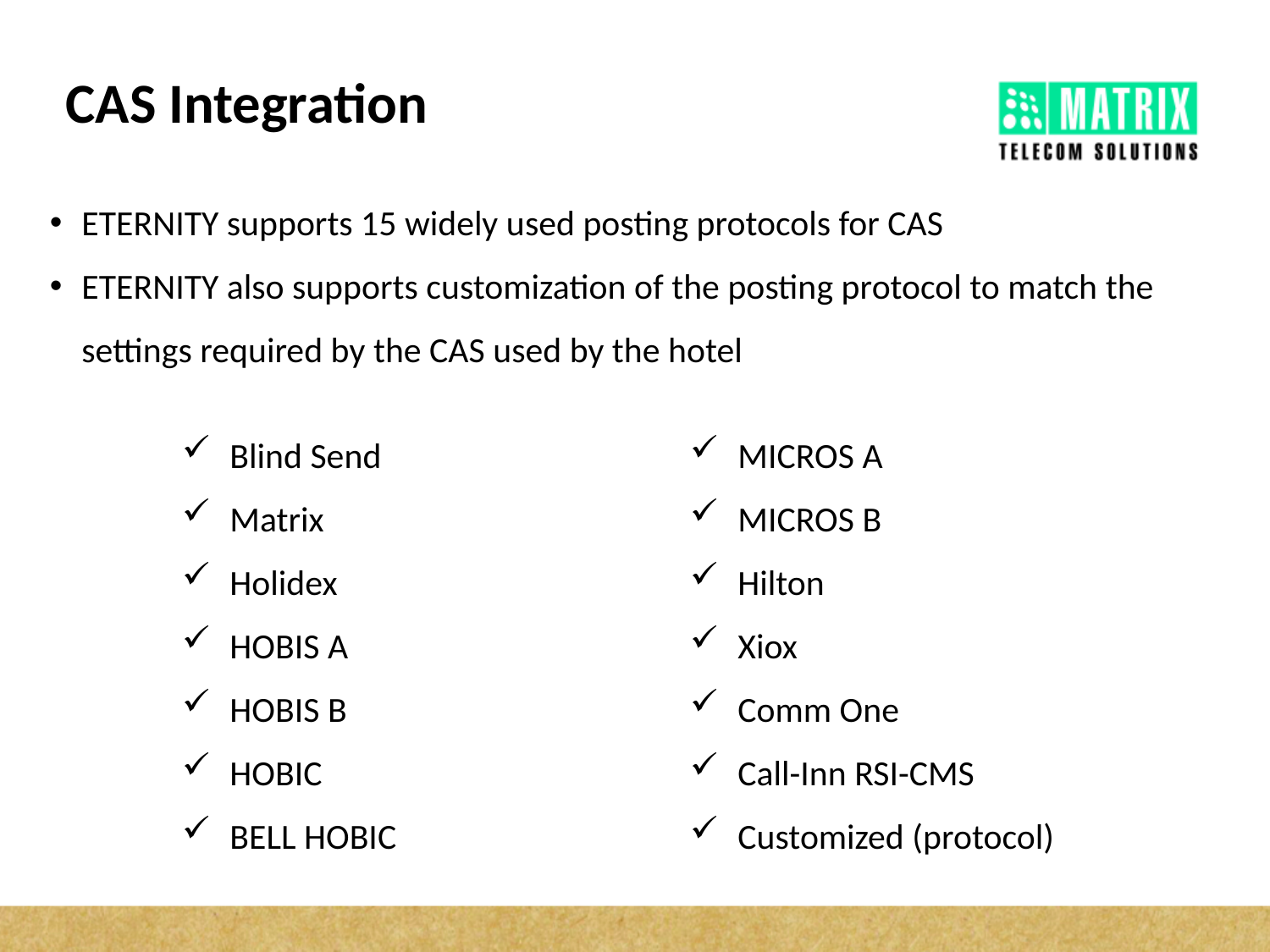

# CAS Integration
ETERNITY supports 15 widely used posting protocols for CAS
ETERNITY also supports customization of the posting protocol to match the settings required by the CAS used by the hotel
Blind Send
Matrix
Holidex
HOBIS A
HOBIS B
HOBIC
BELL HOBIC
MICROS A
MICROS B
Hilton
Xiox
Comm One
Call-Inn RSI-CMS
Customized (protocol)